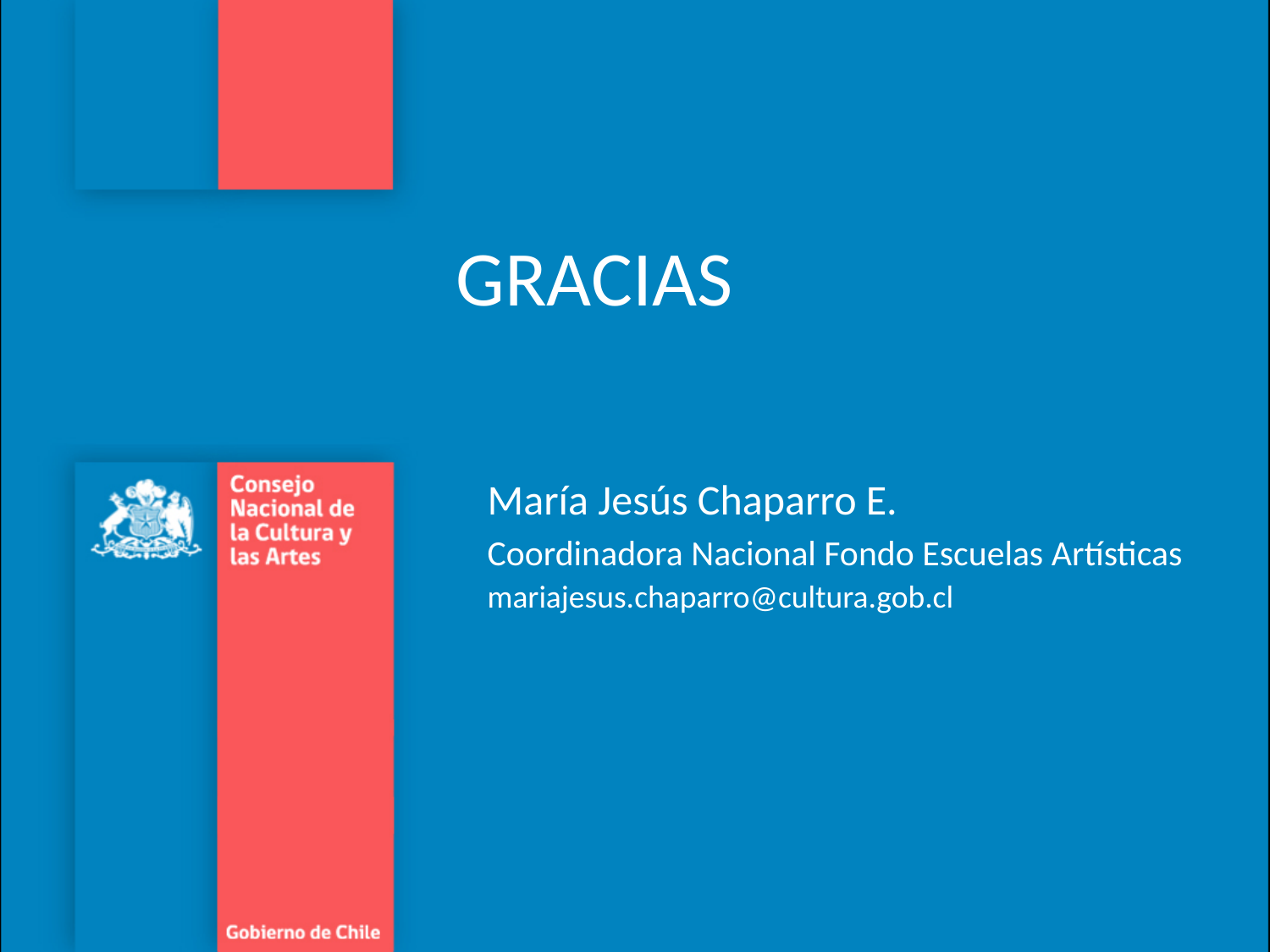

# GRACIAS
María Jesús Chaparro E.
Coordinadora Nacional Fondo Escuelas Artísticas
mariajesus.chaparro@cultura.gob.cl